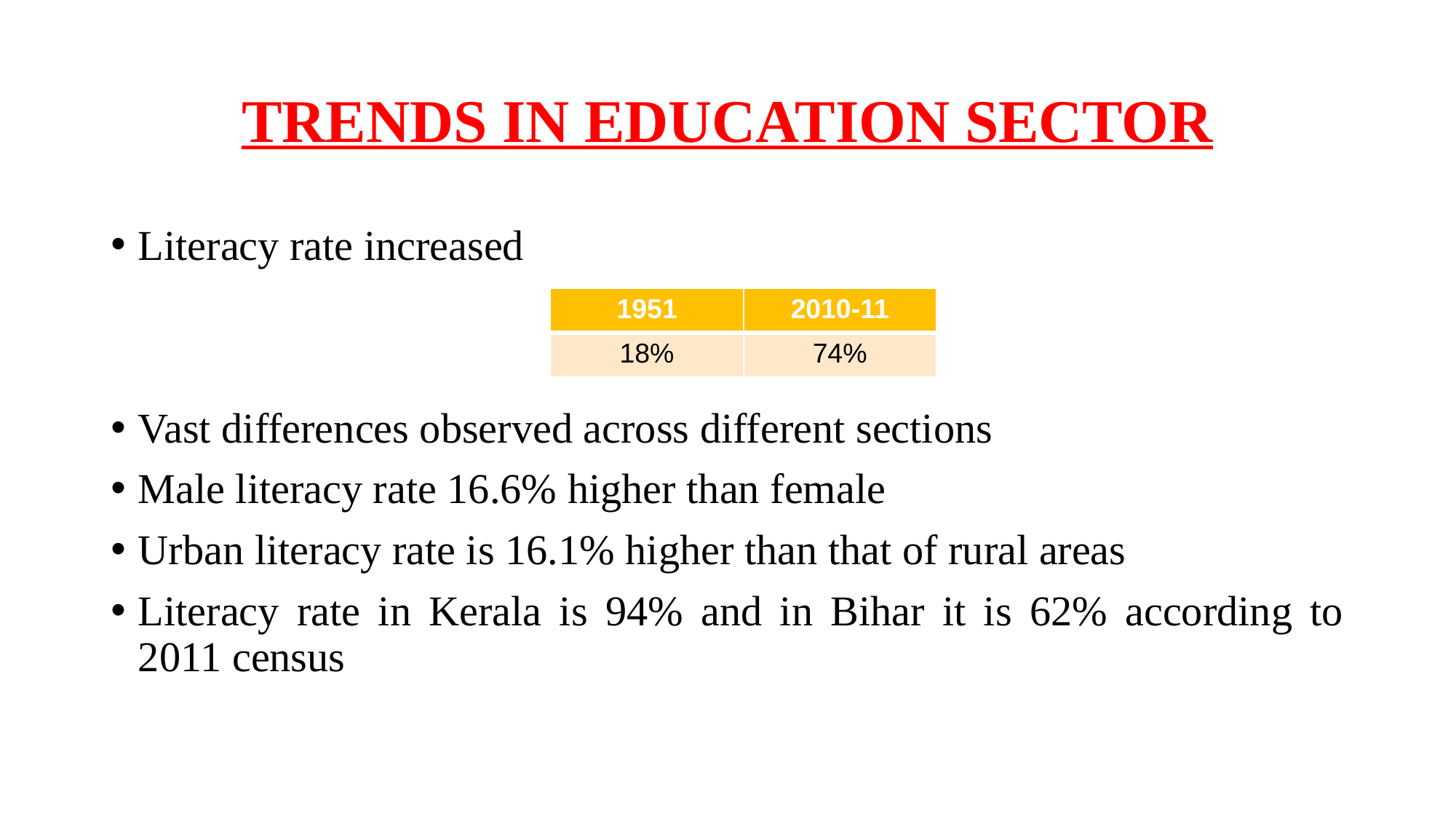

# TRENDS IN EDUCATION SECTOR
Literacy rate increased

Vast differences observed across different sections
Male literacy rate 16.6% higher than female
Urban literacy rate is 16.1% higher than that of rural areas
Literacy rate in Kerala is 94% and in Bihar it is 62% according to 2011 census
| 1951 | 2010-11 |
| --- | --- |
| 18% | 74% |